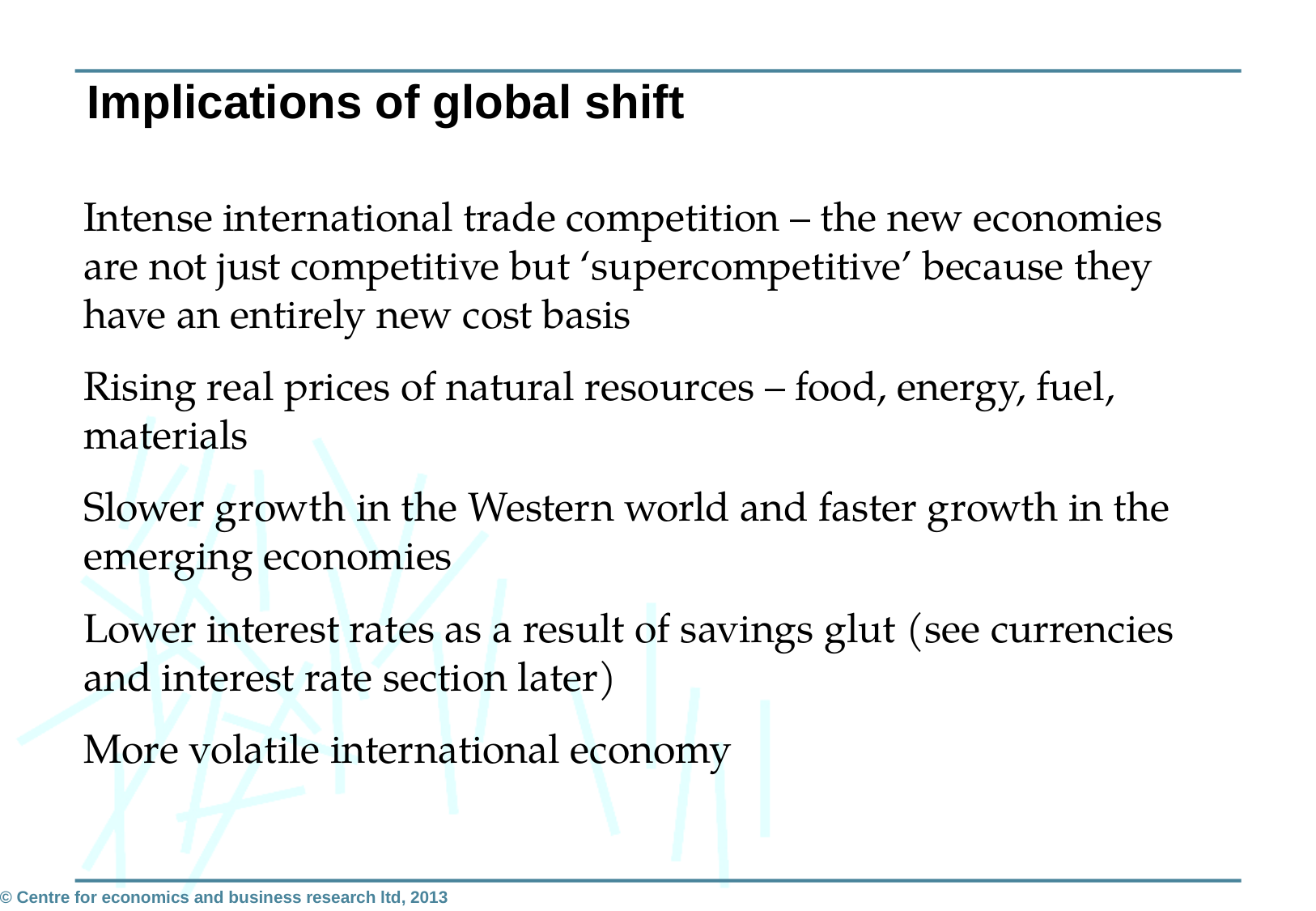

# Implications of global shift
Intense international trade competition – the new economies are not just competitive but ‘supercompetitive’ because they have an entirely new cost basis
Rising real prices of natural resources – food, energy, fuel, materials
Slower growth in the Western world and faster growth in the emerging economies
Lower interest rates as a result of savings glut (see currencies and interest rate section later)
More volatile international economy